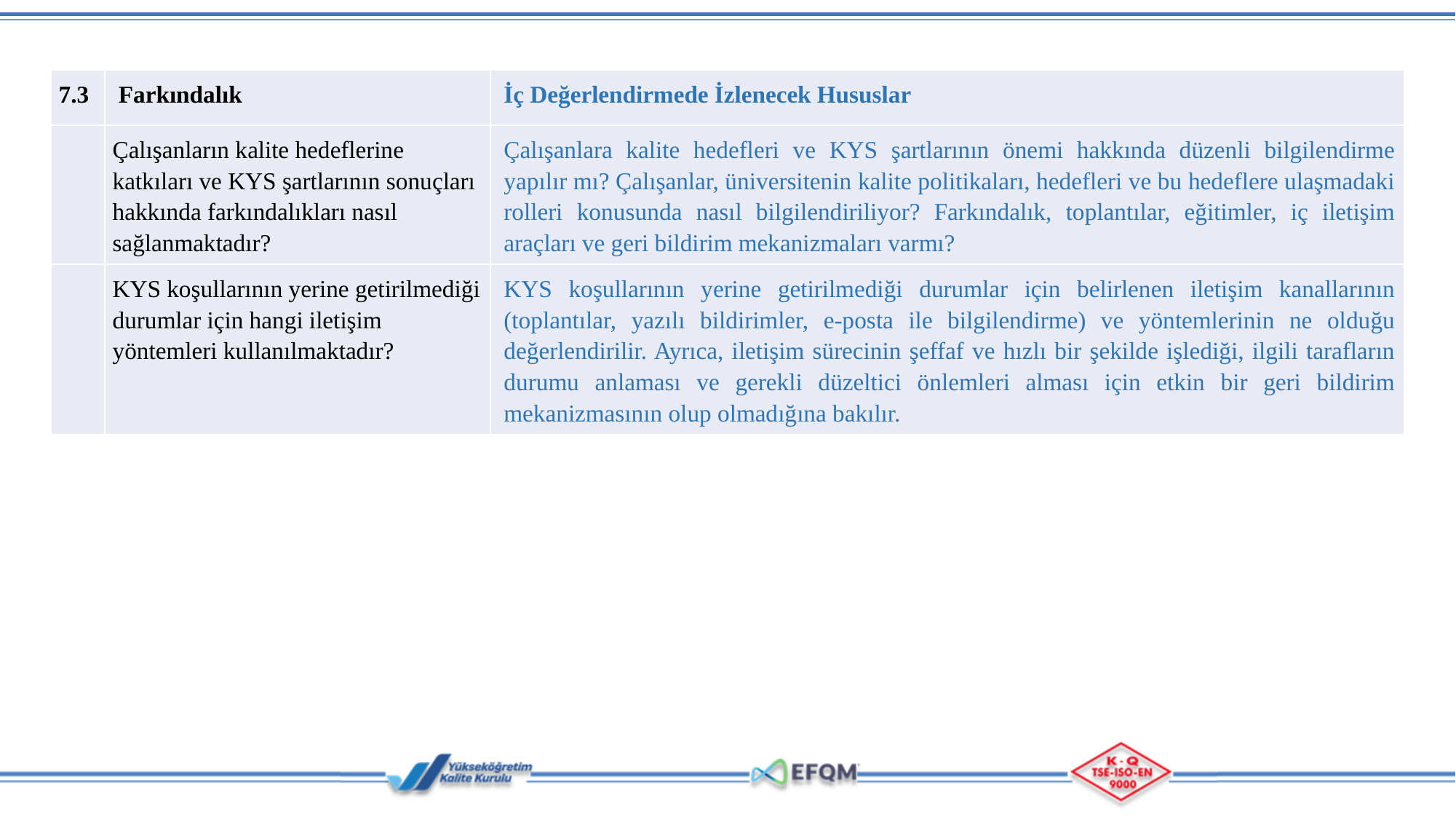

| 7.3 | Farkındalık | İç Değerlendirmede İzlenecek Hususlar |
| --- | --- | --- |
|  | Çalışanların kalite hedeflerine katkıları ve KYS şartlarının sonuçları hakkında farkındalıkları nasıl sağlanmaktadır? | Çalışanlara kalite hedefleri ve KYS şartlarının önemi hakkında düzenli bilgilendirme yapılır mı? Çalışanlar, üniversitenin kalite politikaları, hedefleri ve bu hedeflere ulaşmadaki rolleri konusunda nasıl bilgilendiriliyor? Farkındalık, toplantılar, eğitimler, iç iletişim araçları ve geri bildirim mekanizmaları varmı? |
|  | KYS koşullarının yerine getirilmediği durumlar için hangi iletişim yöntemleri kullanılmaktadır? | KYS koşullarının yerine getirilmediği durumlar için belirlenen iletişim kanallarının (toplantılar, yazılı bildirimler, e-posta ile bilgilendirme) ve yöntemlerinin ne olduğu değerlendirilir. Ayrıca, iletişim sürecinin şeffaf ve hızlı bir şekilde işlediği, ilgili tarafların durumu anlaması ve gerekli düzeltici önlemleri alması için etkin bir geri bildirim mekanizmasının olup olmadığına bakılır. |